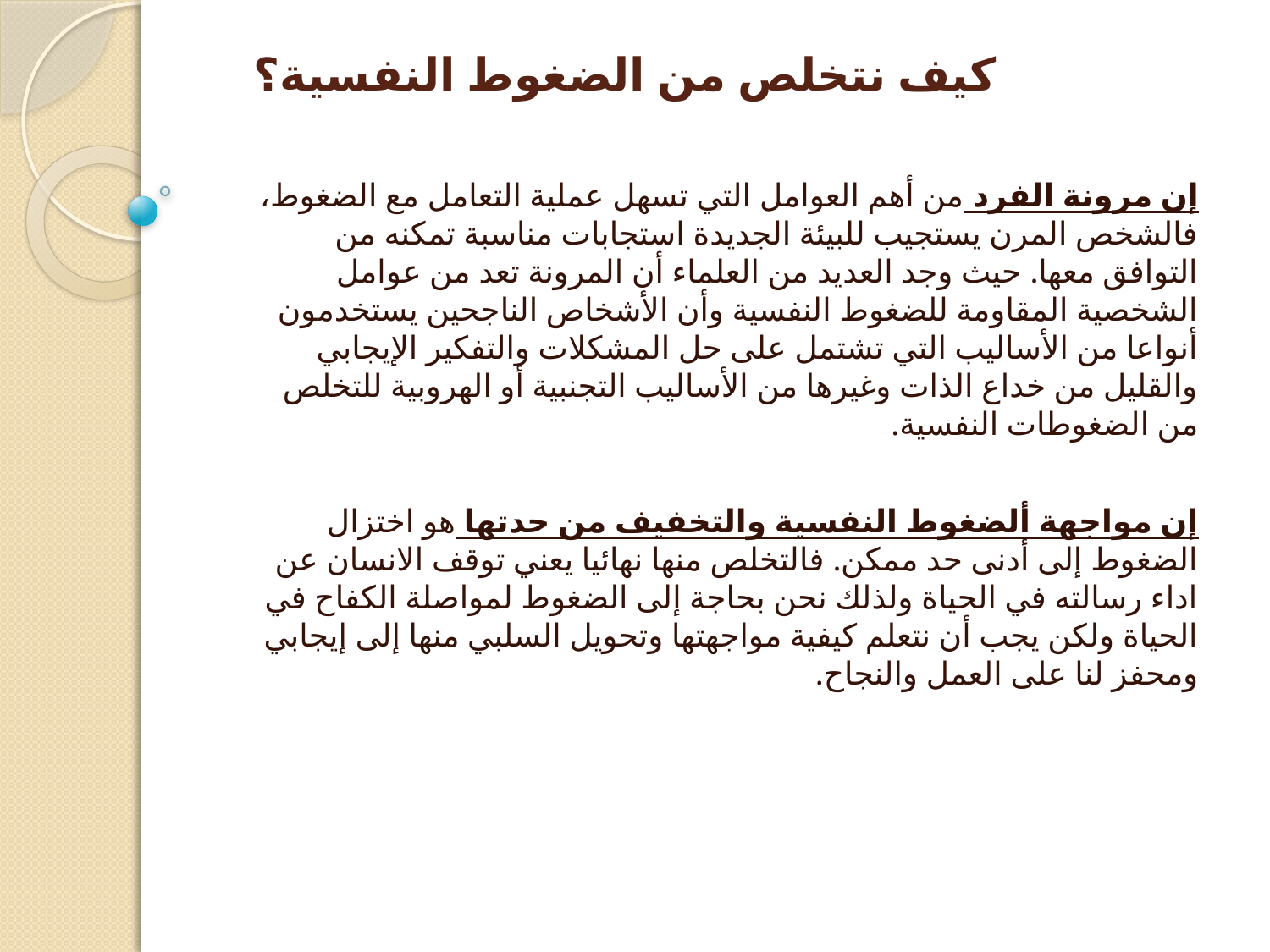

# كيف نتخلص من الضغوط النفسية؟

إن مرونة الفرد من أهم العوامل التي تسهل عملية التعامل مع الضغوط، فالشخص المرن يستجيب للبيئة الجديدة استجابات مناسبة تمكنه من التوافق معها. حيث وجد العديد من العلماء أن المرونة تعد من عوامل الشخصية المقاومة للضغوط النفسية وأن الأشخاص الناجحين يستخدمون أنواعا من الأساليب التي تشتمل على حل المشكلات والتفكير الإيجابي والقليل من خداع الذات وغيرها من الأساليب التجنبية أو الهروبية للتخلص من الضغوطات النفسية.

إن مواجهة ألضغوط النفسية والتخفيف من حدتها هو اختزال الضغوط إلى أدنى حد ممكن. فالتخلص منها نهائيا يعني توقف الانسان عن اداء رسالته في الحياة ولذلك نحن بحاجة إلى الضغوط لمواصلة الكفاح في الحياة ولكن يجب أن نتعلم كيفية مواجهتها وتحويل السلبي منها إلى إيجابي ومحفز لنا على العمل والنجاح.